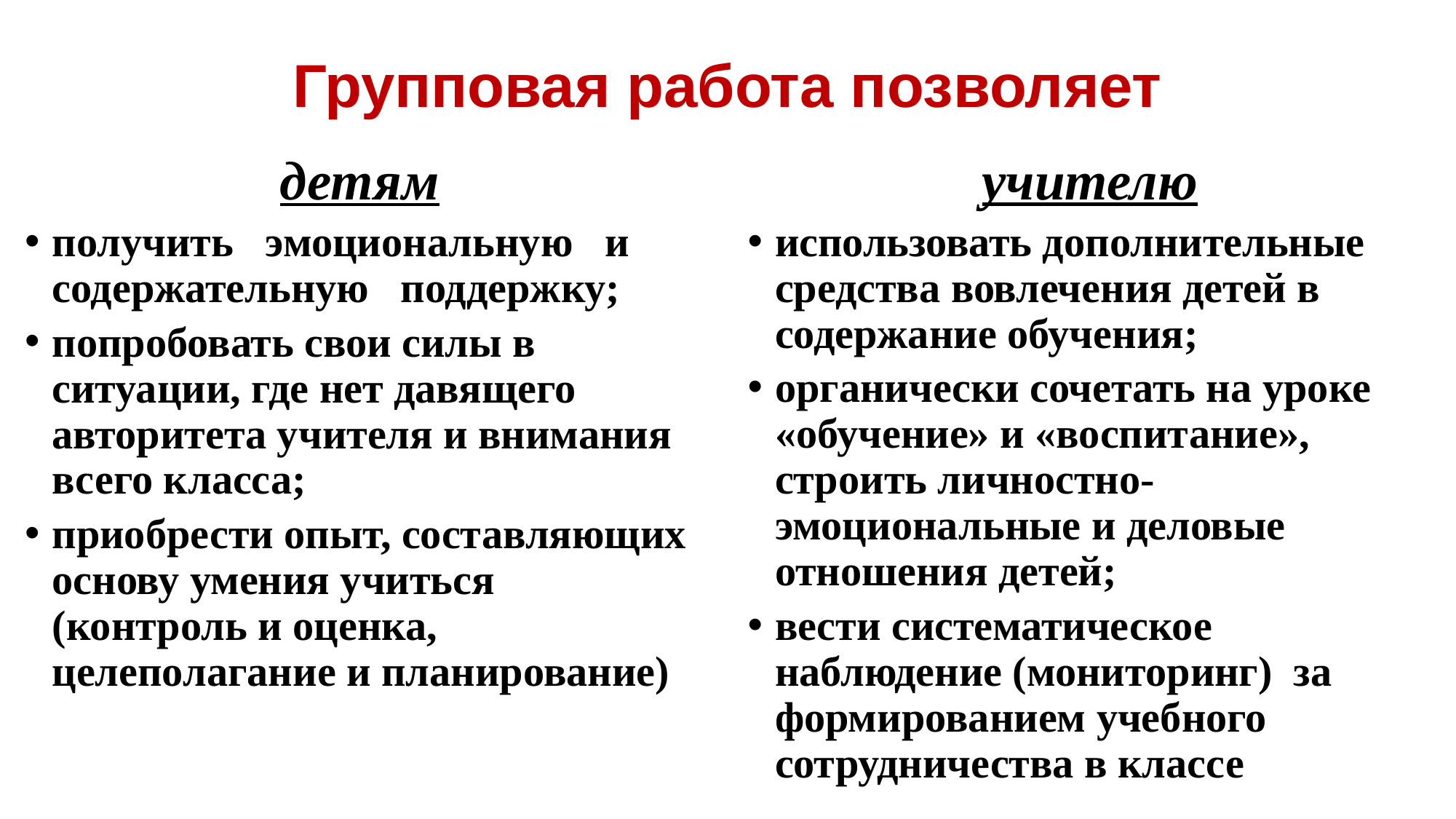

# Групповая работа позволяет
учителю
использовать дополнительные  средства вовлечения детей в содержание обучения;
органически сочетать на уроке «обучение» и «воспитание», строить личностно-эмоциональные и деловые отношения детей;
вести систематическое  наблюдение (мониторинг)  за формированием учебного сотрудничества в классе

детям
получить   эмоциональную   и   содержательную   поддержку;
попробовать свои силы в ситуации, где нет давящего авторитета учителя и внимания всего класса;
приобрести опыт, составляющих основу умения учиться (контроль и оценка, целеполагание и планирование)